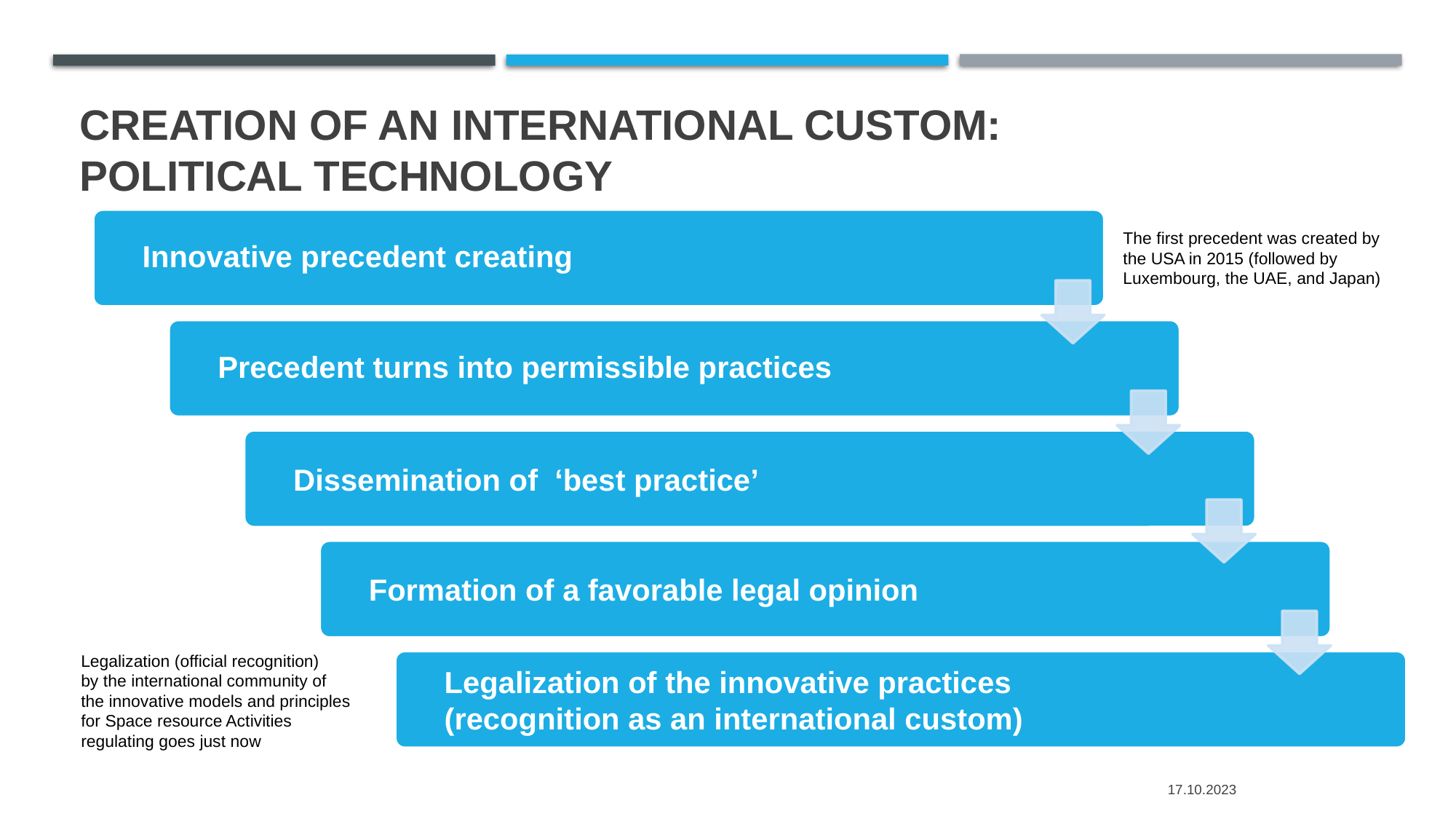

# creation of an international custom: political technology
Innovative precedent creating
Precedent turns into permissible practices
Dissemination of  ‘best practice’
Formation of a favorable legal opinion
Legalization of the innovative practices
(recognition as an international custom)

The first precedent was created by the USA in 2015 (followed by Luxembourg, the UAE, and Japan)
Legalization (official recognition)
by the international community of
the innovative models and principles for Space resource Activities regulating goes just now
17.10.2023